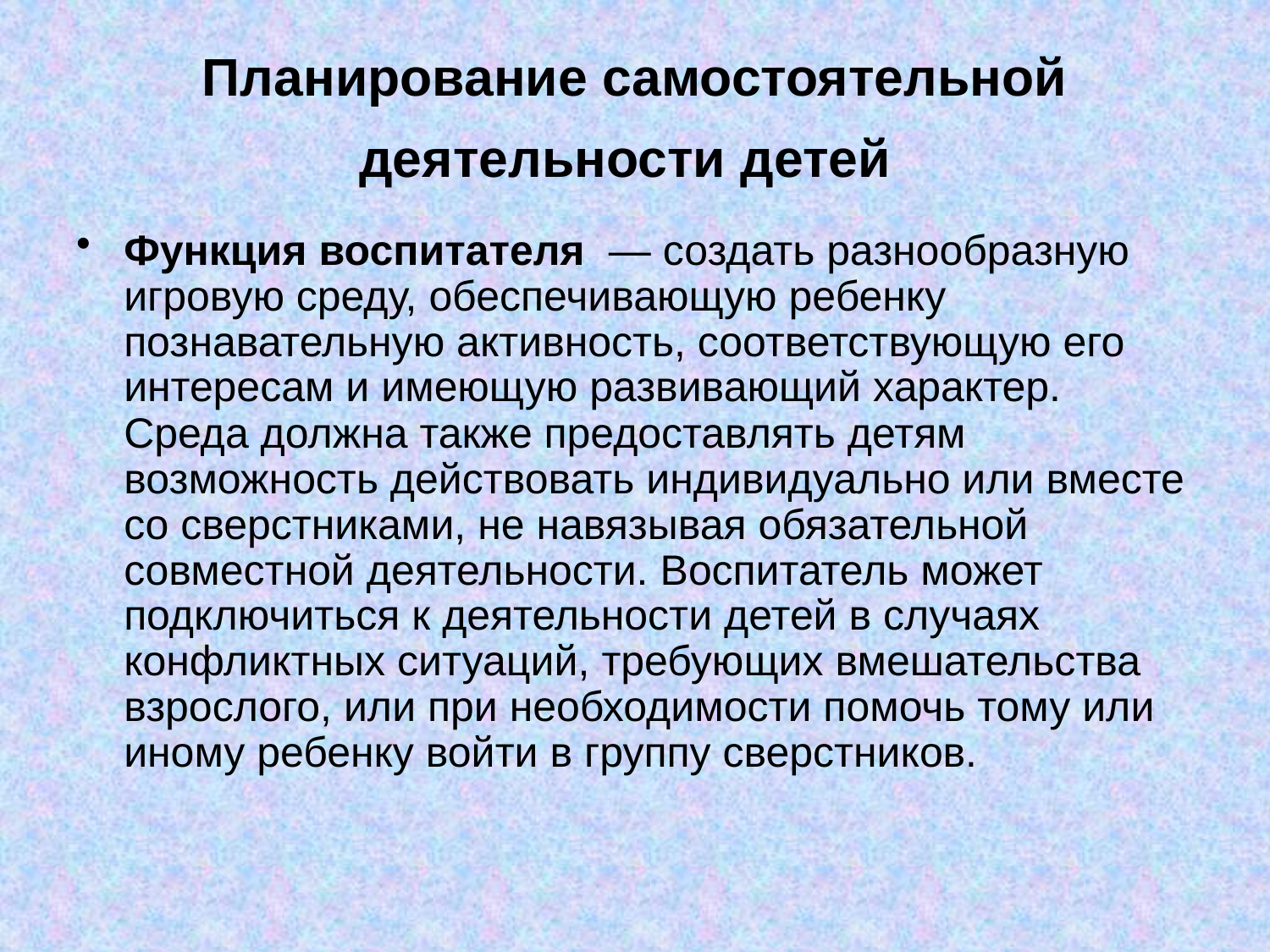

# Планирование самостоятельной деятельности детей
Функция воспитателя  — создать разнообразную игровую среду, обеспечивающую ребенку познавательную активность, соответствующую его интересам и имеющую развивающий характер. Среда должна также предоставлять детям возможность действовать индивидуально или вместе со сверстниками, не навязывая обязательной совместной деятельности. Воспитатель может подключиться к деятельности детей в случаях конфликтных ситуаций, требующих вмешательства взрослого, или при необходимости помочь тому или иному ребенку войти в группу сверстников.